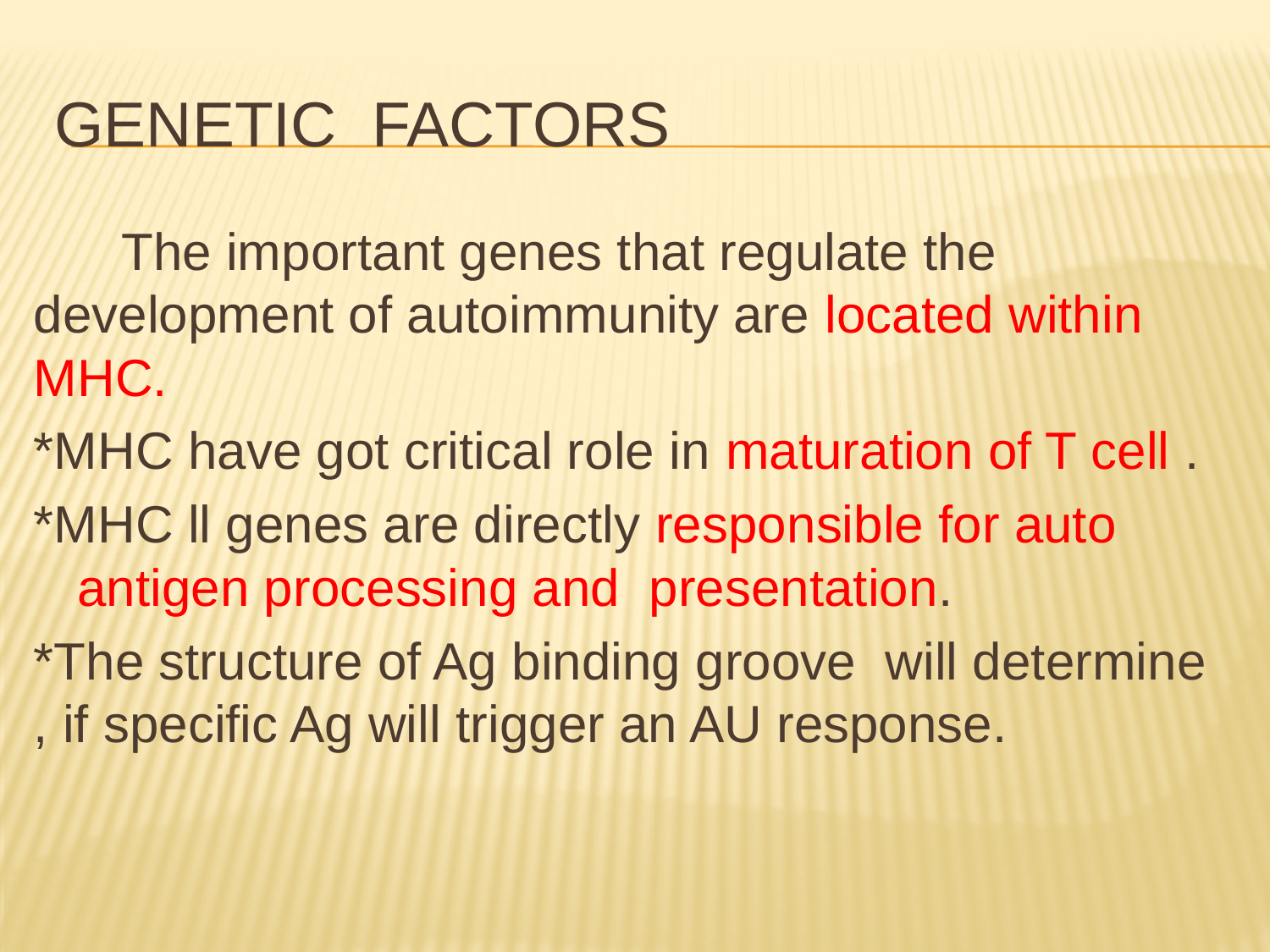

# GENETIC  FACTORS
      The important genes that regulate the development of autoimmunity are located within MHC.
*MHC have got critical role in maturation of T cell .
*MHC ll genes are directly responsible for auto          antigen processing and  presentation.
*The structure of Ag binding groove  will determine , if specific Ag will trigger an AU response.